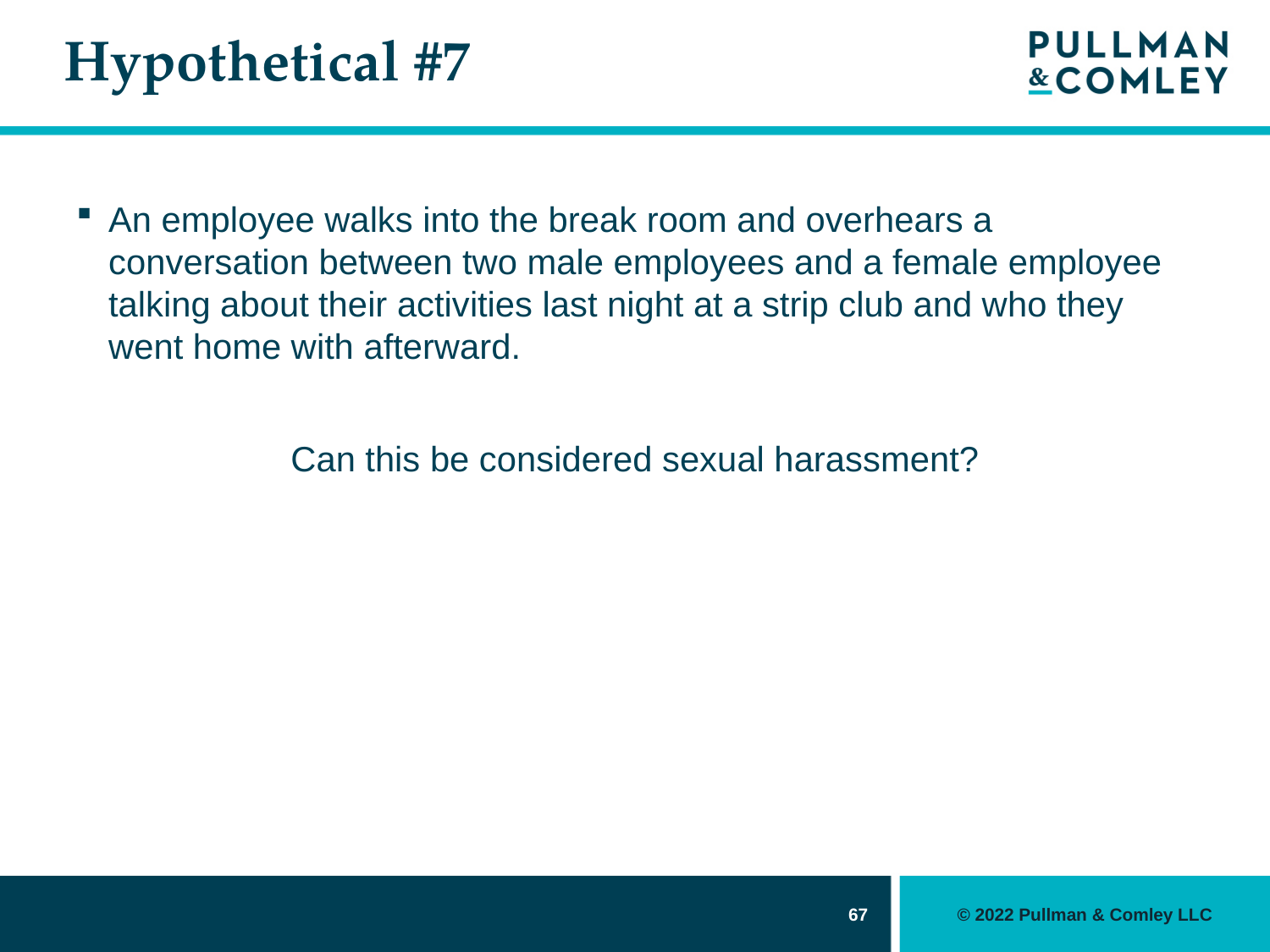

# Hypothetical #7
An employee walks into the break room and overhears a conversation between two male employees and a female employee talking about their activities last night at a strip club and who they went home with afterward.

Can this be considered sexual harassment?
67
© 2022 Pullman & Comley LLC